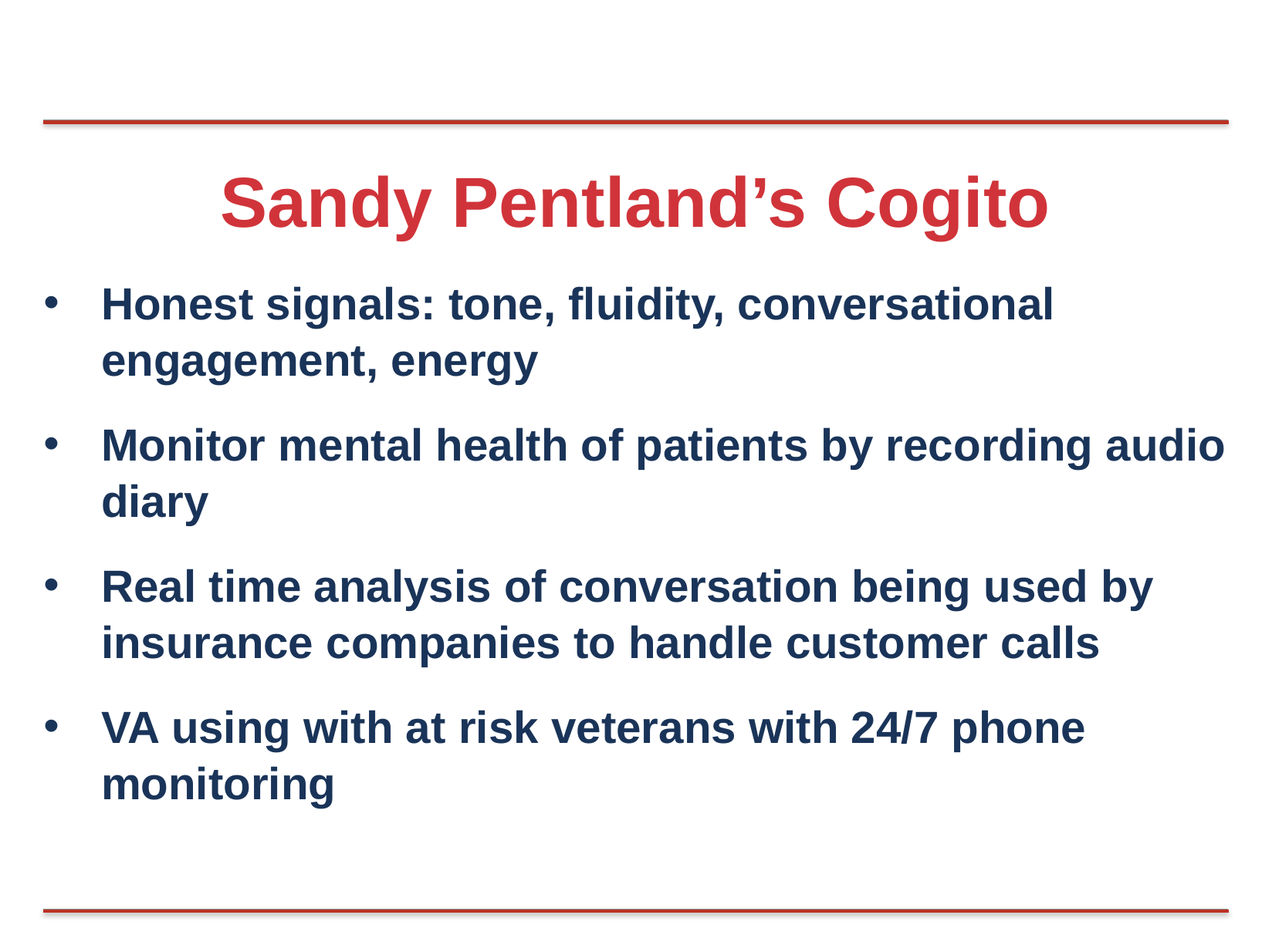

# Sandy Pentland’s Cogito
Honest signals: tone, fluidity, conversational engagement, energy
Monitor mental health of patients by recording audio diary
Real time analysis of conversation being used by insurance companies to handle customer calls
VA using with at risk veterans with 24/7 phone monitoring